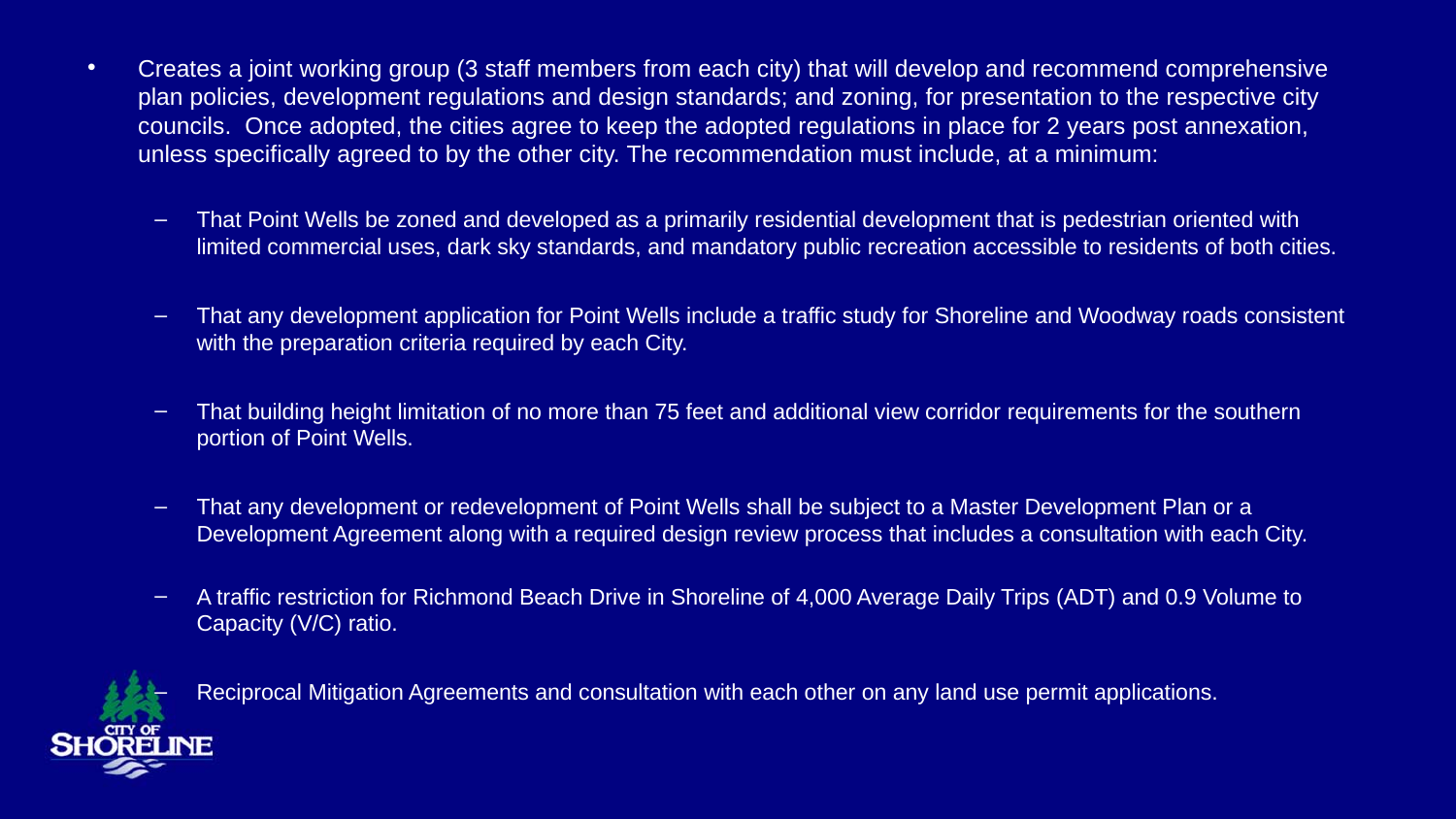

#
Creates a joint working group (3 staff members from each city) that will develop and recommend comprehensive plan policies, development regulations and design standards; and zoning, for presentation to the respective city councils.  Once adopted, the cities agree to keep the adopted regulations in place for 2 years post annexation, unless specifically agreed to by the other city. The recommendation must include, at a minimum:

That Point Wells be zoned and developed as a primarily residential development that is pedestrian oriented with limited commercial uses, dark sky standards, and mandatory public recreation accessible to residents of both cities.

That any development application for Point Wells include a traffic study for Shoreline and Woodway roads consistent with the preparation criteria required by each City.

That building height limitation of no more than 75 feet and additional view corridor requirements for the southern portion of Point Wells.

That any development or redevelopment of Point Wells shall be subject to a Master Development Plan or a Development Agreement along with a required design review process that includes a consultation with each City.

A traffic restriction for Richmond Beach Drive in Shoreline of 4,000 Average Daily Trips (ADT) and 0.9 Volume to Capacity (V/C) ratio.

Reciprocal Mitigation Agreements and consultation with each other on any land use permit applications.